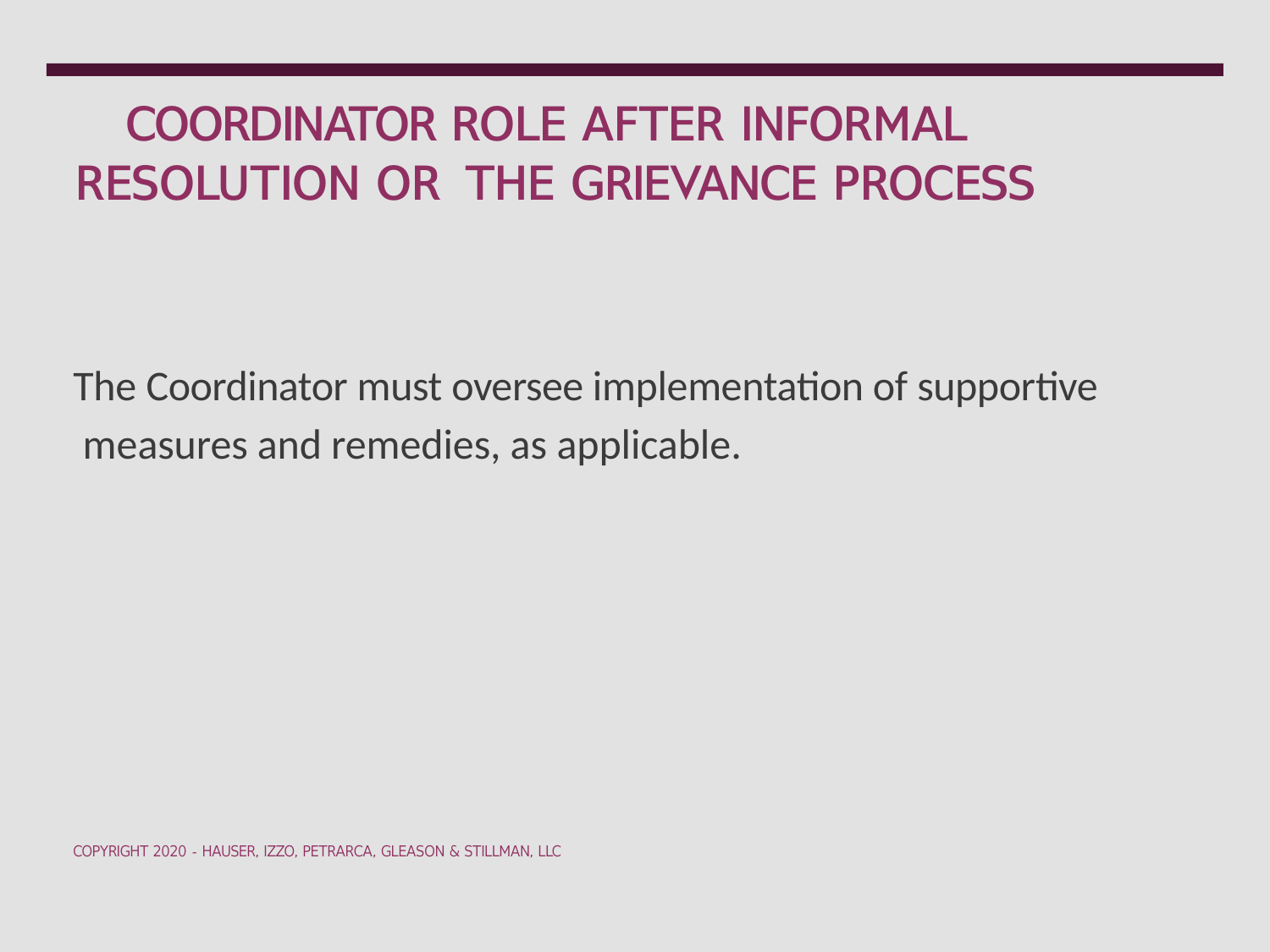

COORDINATOR ROLE AFTER INFORMAL  RESOLUTION OR  THE GRIEVANCE PROCESS
The Coordinator must oversee implementation of supportive  measures and remedies, as applicable.
COPYRIGHT 2020 - HAUSER, IZZO, PETRARCA, GLEASON & STILLMAN, LLC